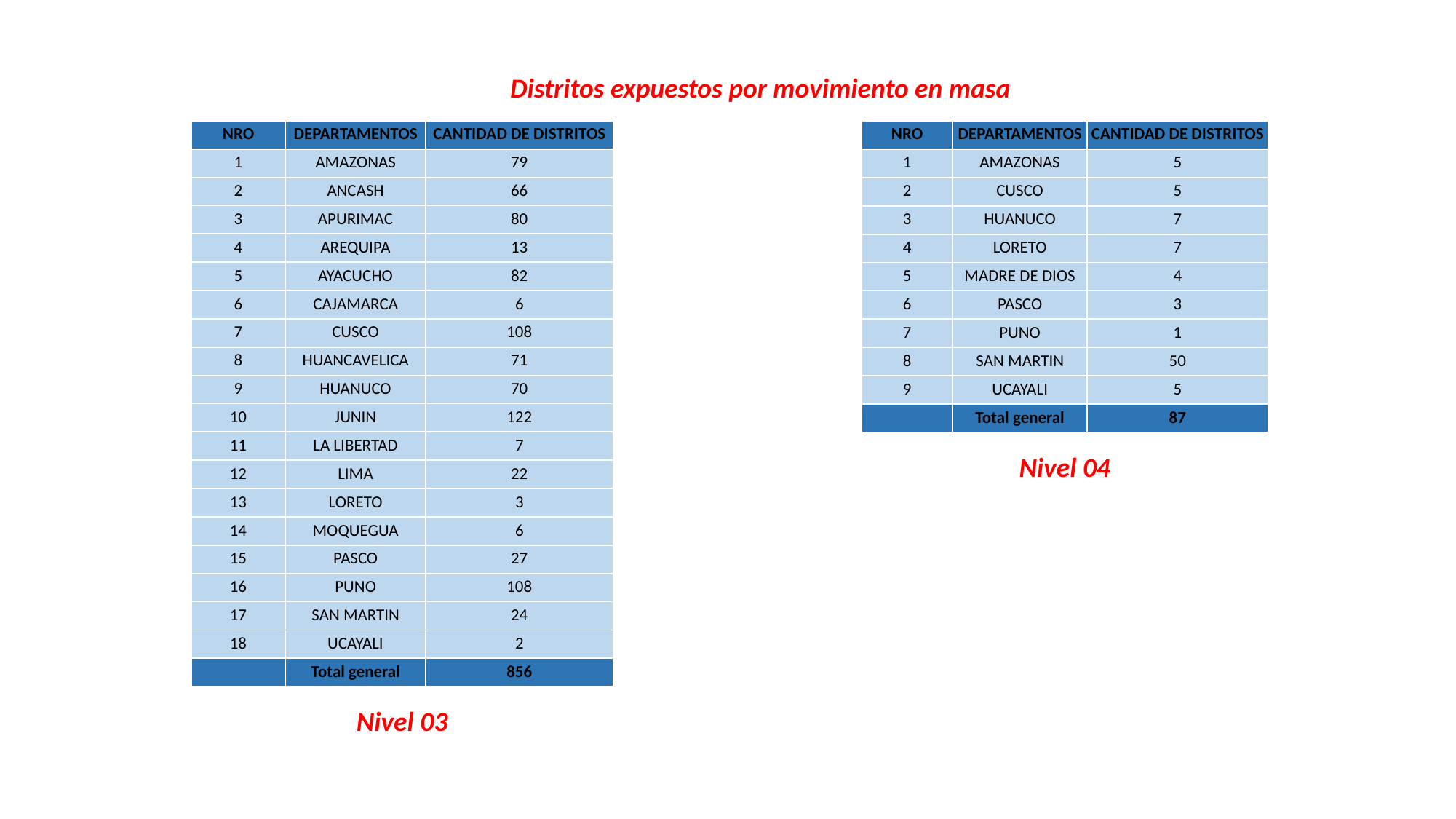

Distritos expuestos por movimiento en masa
| NRO | DEPARTAMENTOS | CANTIDAD DE DISTRITOS |
| --- | --- | --- |
| 1 | AMAZONAS | 79 |
| 2 | ANCASH | 66 |
| 3 | APURIMAC | 80 |
| 4 | AREQUIPA | 13 |
| 5 | AYACUCHO | 82 |
| 6 | CAJAMARCA | 6 |
| 7 | CUSCO | 108 |
| 8 | HUANCAVELICA | 71 |
| 9 | HUANUCO | 70 |
| 10 | JUNIN | 122 |
| 11 | LA LIBERTAD | 7 |
| 12 | LIMA | 22 |
| 13 | LORETO | 3 |
| 14 | MOQUEGUA | 6 |
| 15 | PASCO | 27 |
| 16 | PUNO | 108 |
| 17 | SAN MARTIN | 24 |
| 18 | UCAYALI | 2 |
|  | Total general | 856 |
| NRO | DEPARTAMENTOS | CANTIDAD DE DISTRITOS |
| --- | --- | --- |
| 1 | AMAZONAS | 5 |
| 2 | CUSCO | 5 |
| 3 | HUANUCO | 7 |
| 4 | LORETO | 7 |
| 5 | MADRE DE DIOS | 4 |
| 6 | PASCO | 3 |
| 7 | PUNO | 1 |
| 8 | SAN MARTIN | 50 |
| 9 | UCAYALI | 5 |
|  | Total general | 87 |
Nivel 04
Nivel 03